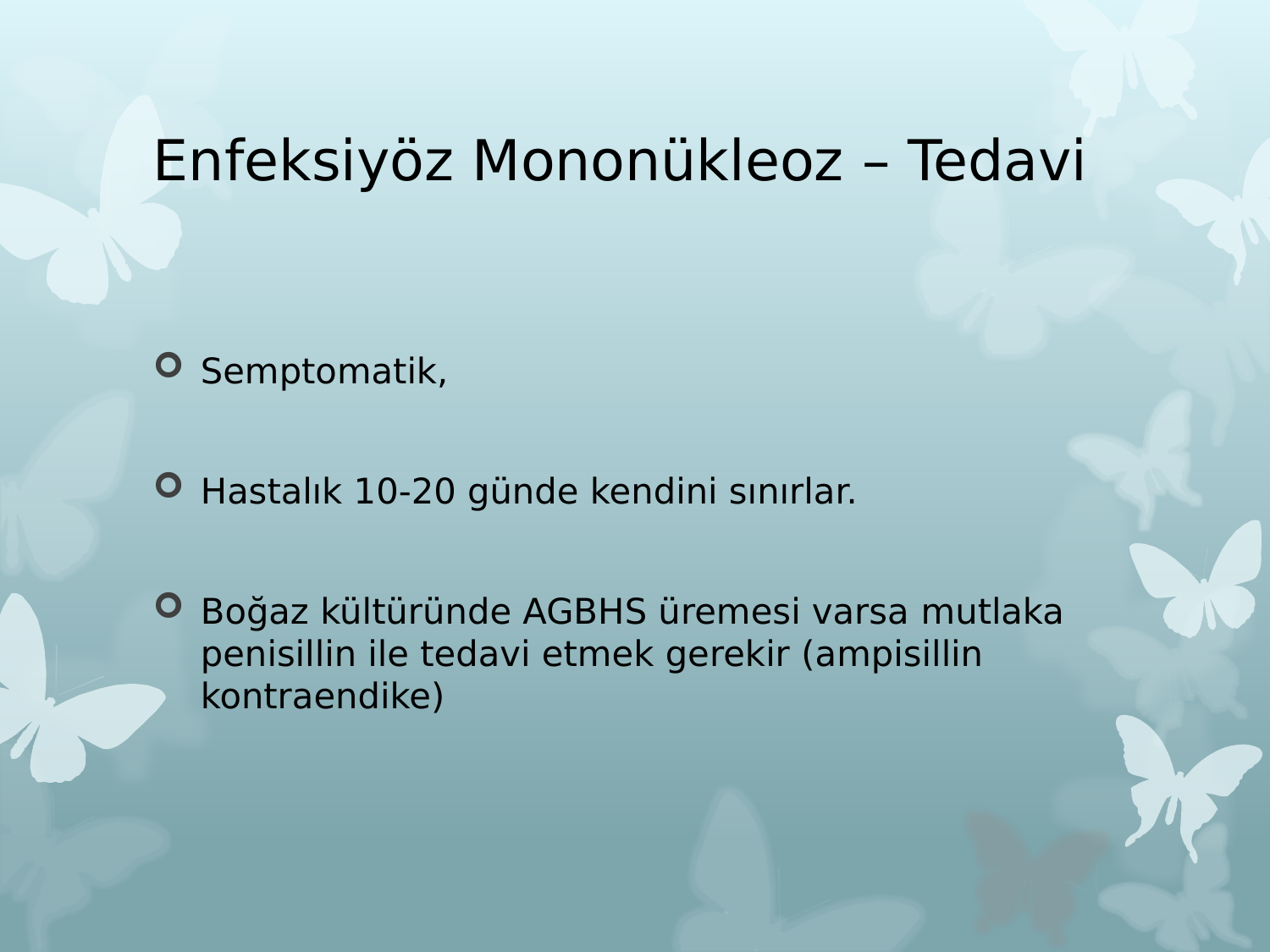

# Enfeksiyöz Mononükleoz – Tedavi
Semptomatik,

Hastalık 10-20 günde kendini sınırlar.

Boğaz kültüründe AGBHS üremesi varsa mutlaka penisillin ile tedavi etmek gerekir (ampisillin kontraendike)